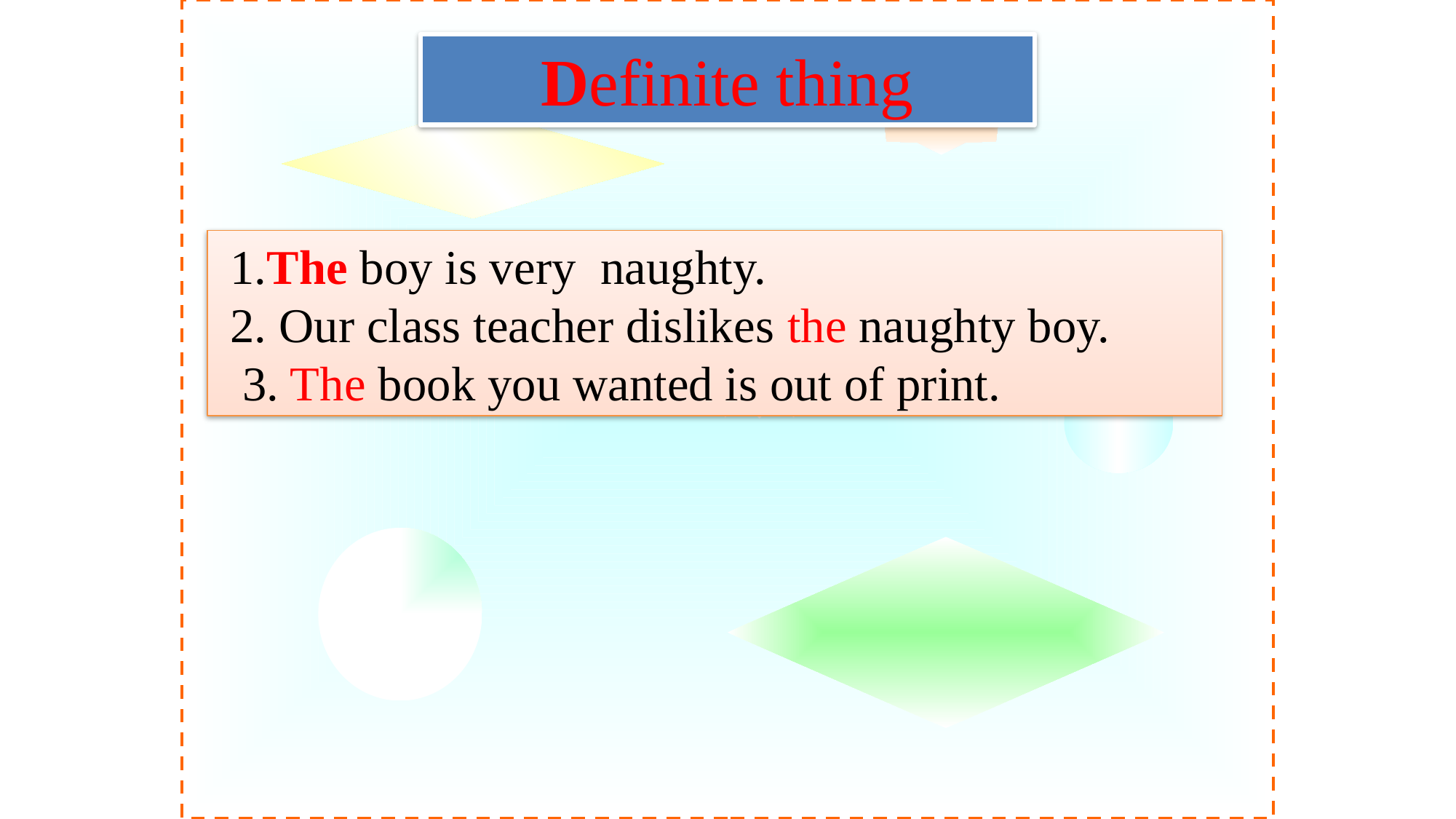

Definite thing

 1.The boy is very  naughty.
 2. Our class teacher dislikes the naughty boy.
  3. The book you wanted is out of print.